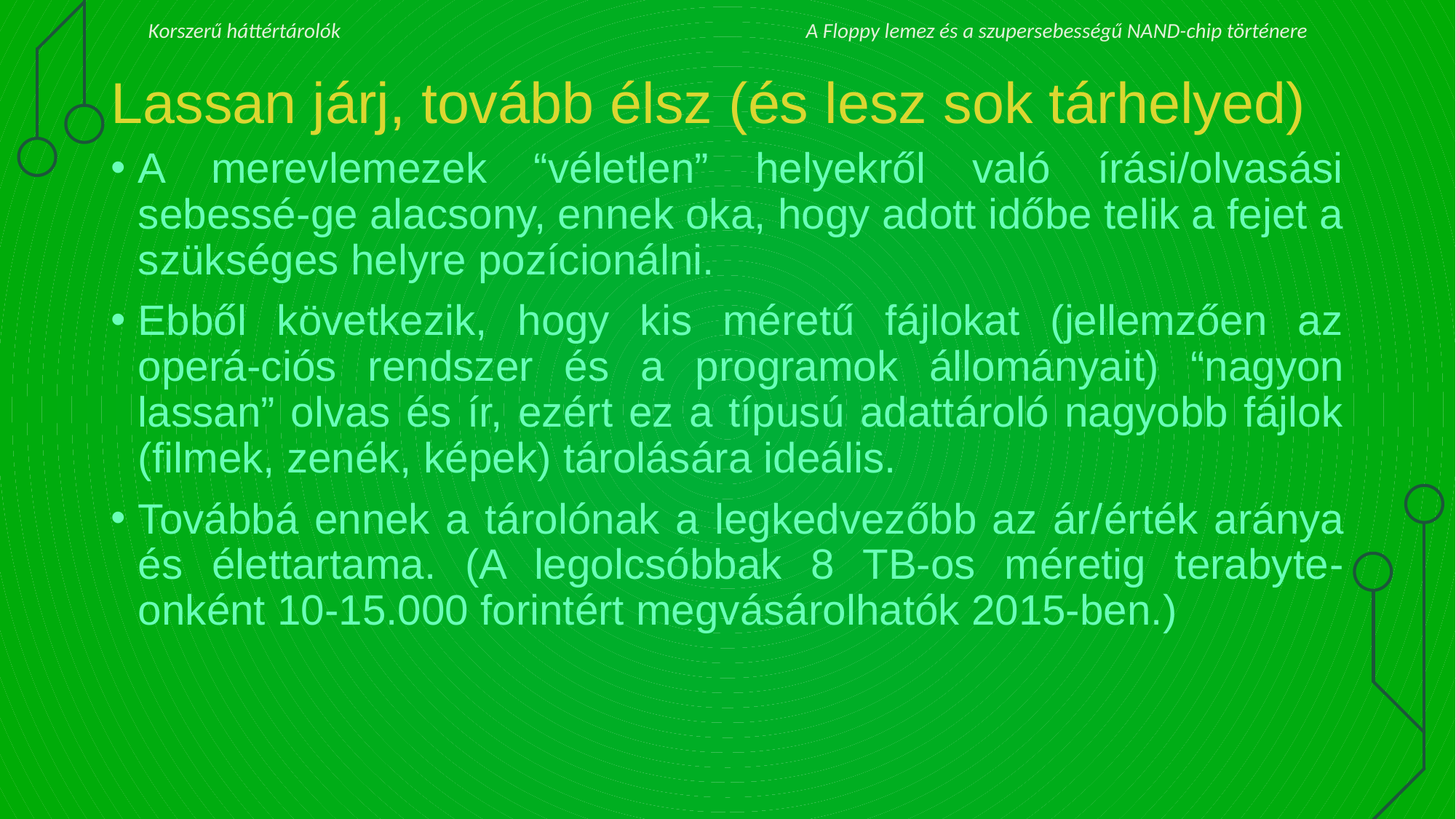

# Lassan járj, tovább élsz (és lesz sok tárhelyed)
A merevlemezek “véletlen” helyekről való írási/olvasási sebessé-ge alacsony, ennek oka, hogy adott időbe telik a fejet a szükséges helyre pozícionálni.
Ebből következik, hogy kis méretű fájlokat (jellemzően az operá-ciós rendszer és a programok állományait) “nagyon lassan” olvas és ír, ezért ez a típusú adattároló nagyobb fájlok (filmek, zenék, képek) tárolására ideális.
Továbbá ennek a tárolónak a legkedvezőbb az ár/érték aránya és élettartama. (A legolcsóbbak 8 TB-os méretig terabyte-onként 10-15.000 forintért megvásárolhatók 2015-ben.)